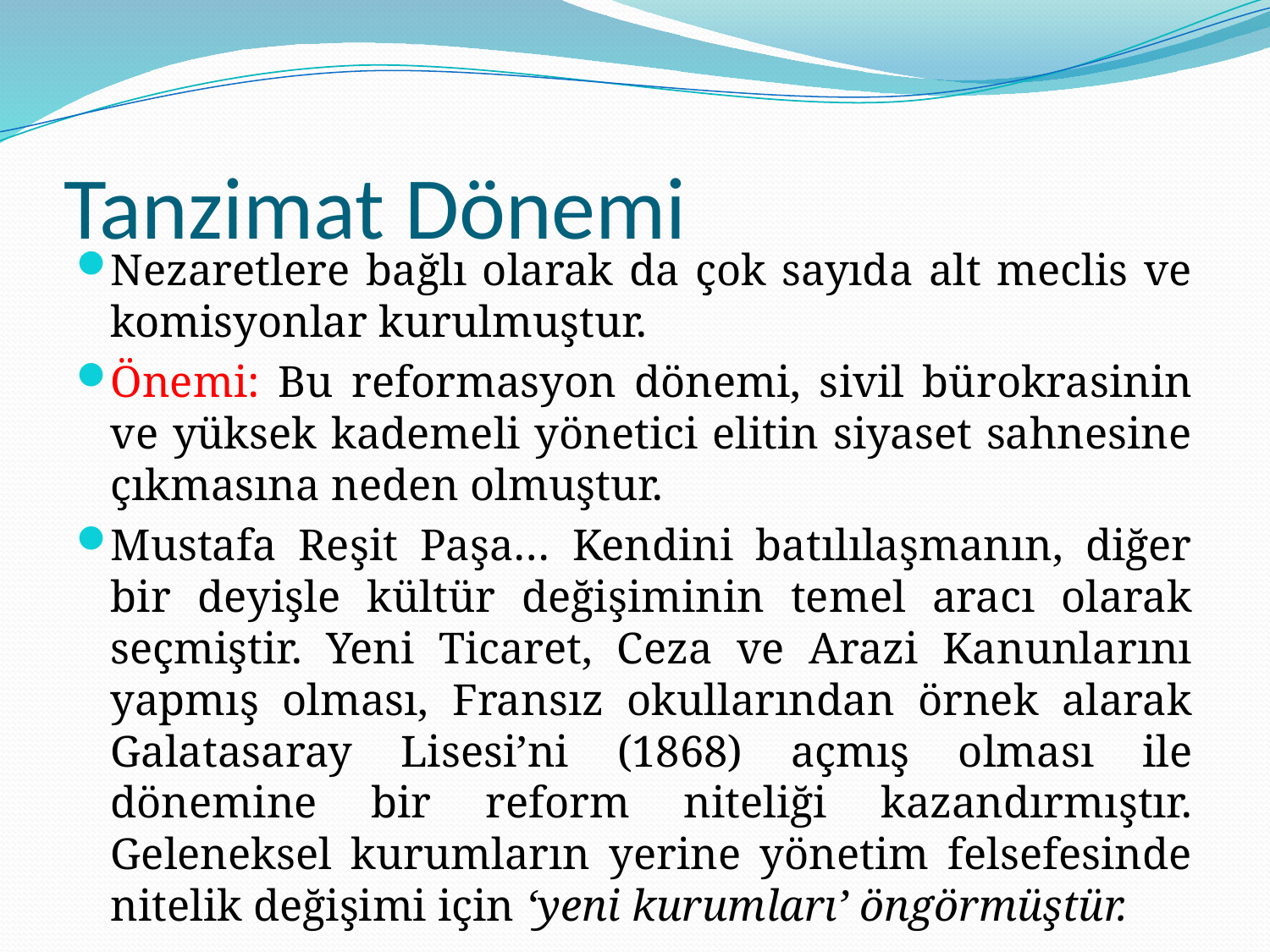

# Tanzimat Dönemi
Nezaretlere bağlı olarak da çok sayıda alt meclis ve komisyonlar kurulmuştur.
Önemi: Bu reformasyon dönemi, sivil bürokrasinin ve yüksek kademeli yönetici elitin siyaset sahnesine çıkmasına neden olmuştur.
Mustafa Reşit Paşa… Kendini batılılaşmanın, diğer bir deyişle kültür değişiminin temel aracı olarak seçmiştir. Yeni Ticaret, Ceza ve Arazi Kanunlarını yapmış olması, Fransız okullarından örnek alarak Galatasaray Lisesi’ni (1868) açmış olması ile dönemine bir reform niteliği kazandırmıştır. Geleneksel kurumların yerine yönetim felsefesinde nitelik değişimi için ‘yeni kurumları’ öngörmüştür.